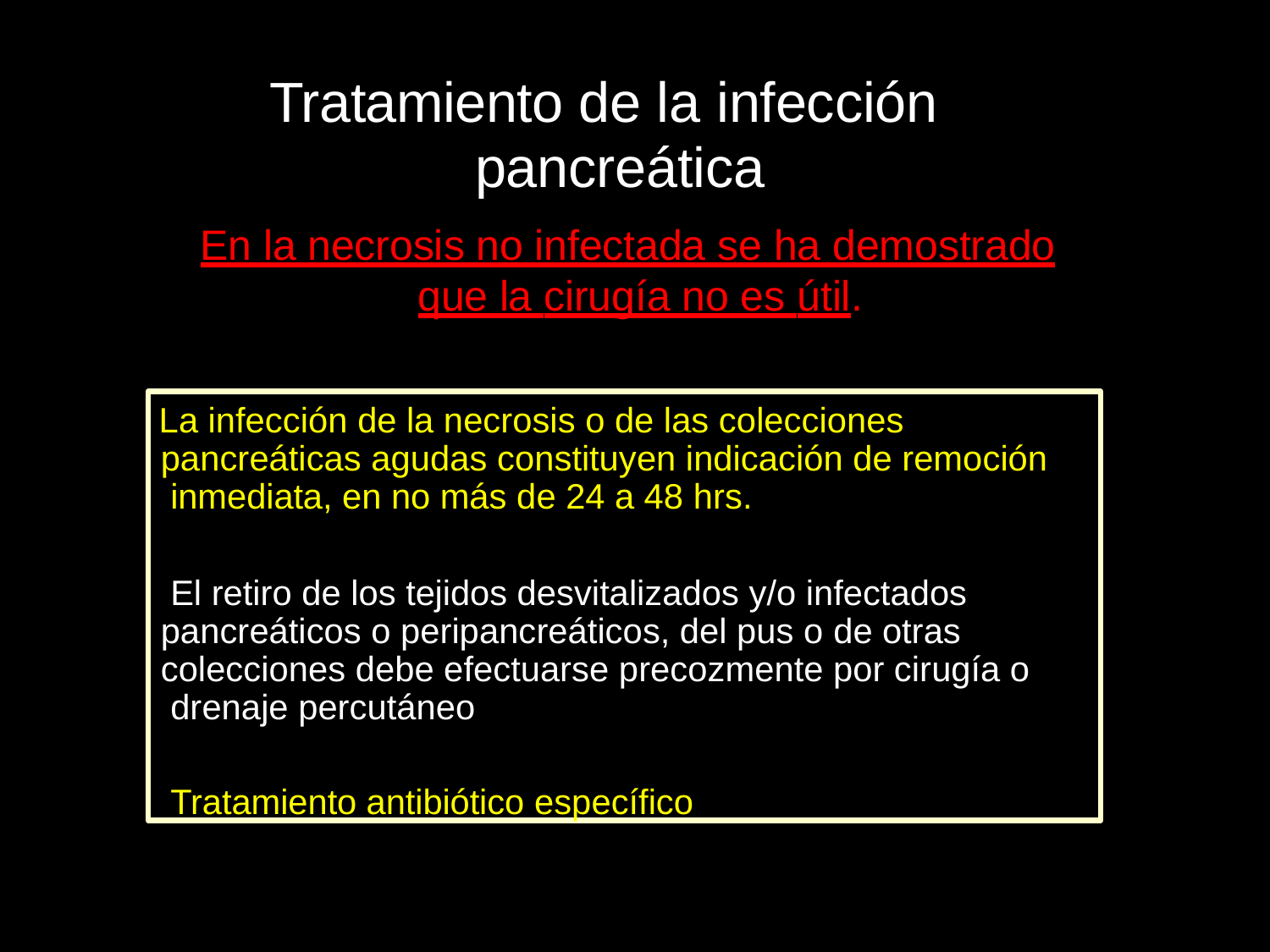

# Tratamiento de la infección  pancreática
En la necrosis no infectada se ha demostrado  que la cirugía no es útil.

La infección de la necrosis o de las colecciones  pancreáticas agudas constituyen indicación de remoción  inmediata, en no más de 24 a 48 hrs.

El retiro de los tejidos desvitalizados y/o infectados  pancreáticos o peripancreáticos, del pus o de otras  colecciones debe efectuarse precozmente por cirugía o  drenaje percutáneo

Tratamiento antibiótico específico